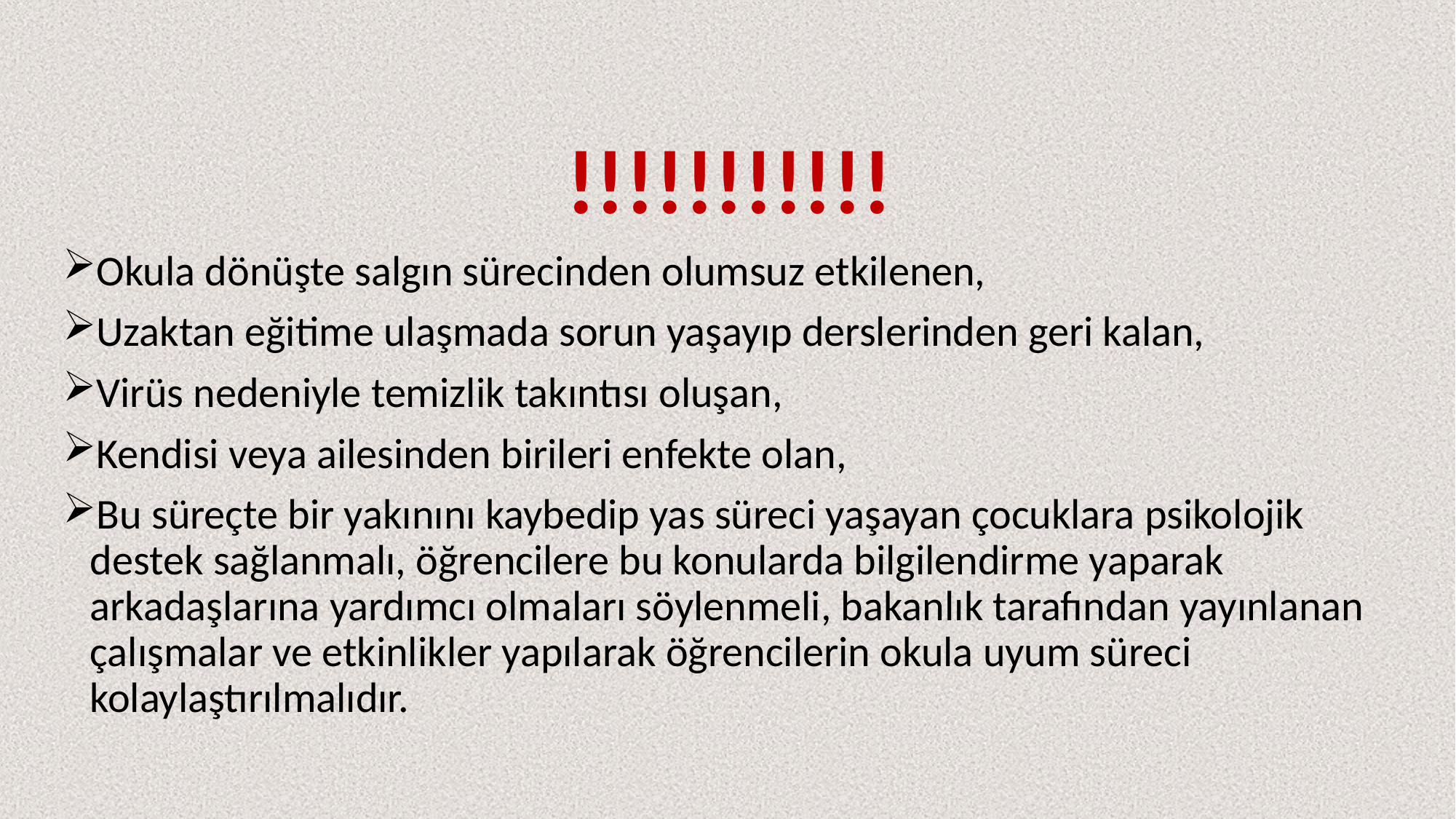

!!!!!!!!!!!
Okula dönüşte salgın sürecinden olumsuz etkilenen,
Uzaktan eğitime ulaşmada sorun yaşayıp derslerinden geri kalan,
Virüs nedeniyle temizlik takıntısı oluşan,
Kendisi veya ailesinden birileri enfekte olan,
Bu süreçte bir yakınını kaybedip yas süreci yaşayan çocuklara psikolojik destek sağlanmalı, öğrencilere bu konularda bilgilendirme yaparak arkadaşlarına yardımcı olmaları söylenmeli, bakanlık tarafından yayınlanan çalışmalar ve etkinlikler yapılarak öğrencilerin okula uyum süreci kolaylaştırılmalıdır.